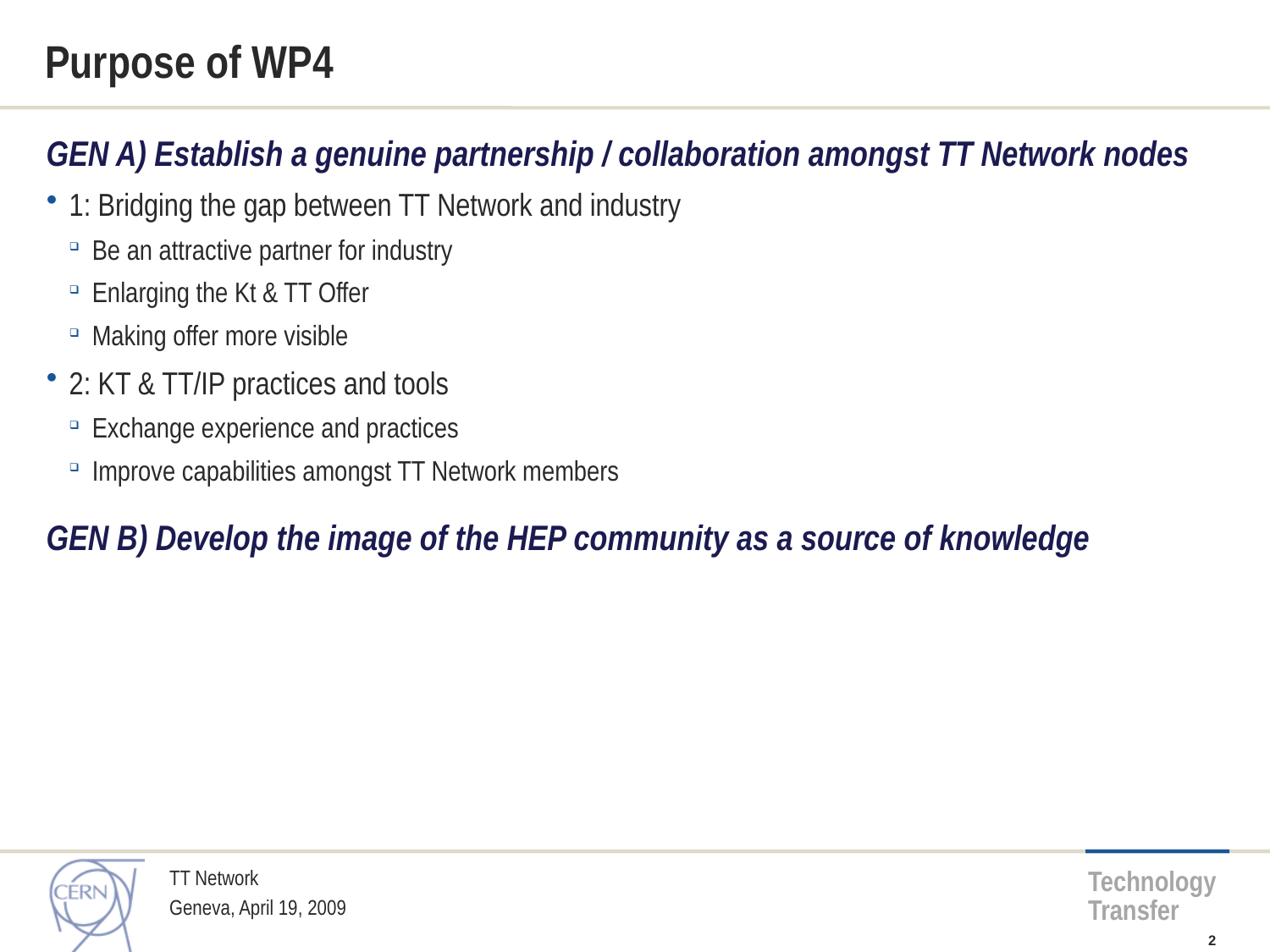

# Purpose of WP4
GEN A) Establish a genuine partnership / collaboration amongst TT Network nodes
1: Bridging the gap between TT Network and industry
Be an attractive partner for industry
Enlarging the Kt & TT Offer
Making offer more visible
2: KT & TT/IP practices and tools
Exchange experience and practices
Improve capabilities amongst TT Network members
GEN B) Develop the image of the HEP community as a source of knowledge
TT Network
Geneva, April 19, 2009
2